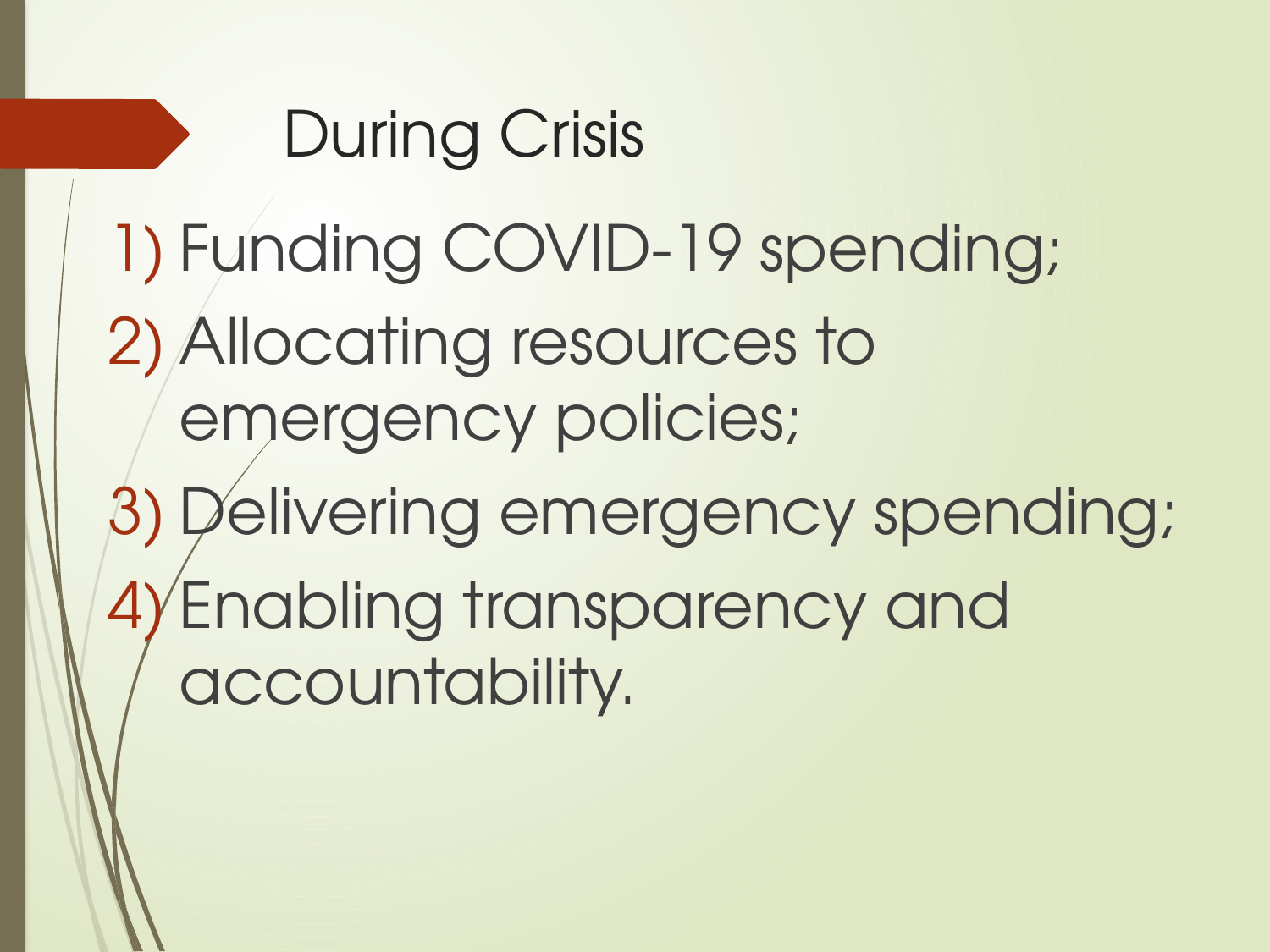

# During Crisis
Funding COVID-19 spending;
Allocating resources to emergency policies;
Delivering emergency spending;
Enabling transparency and accountability.